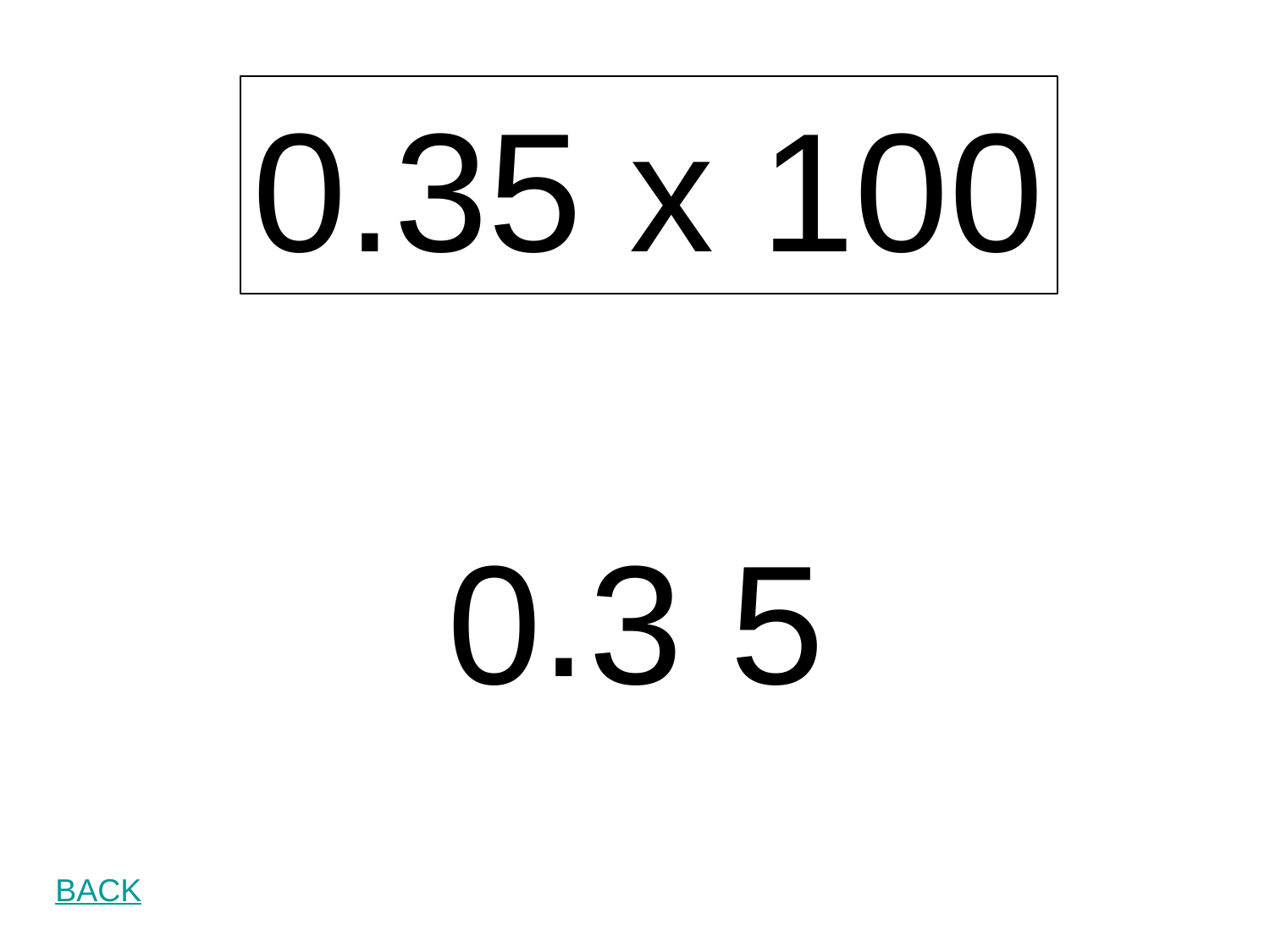

0.35 x 100
.
0 3 5
BACK